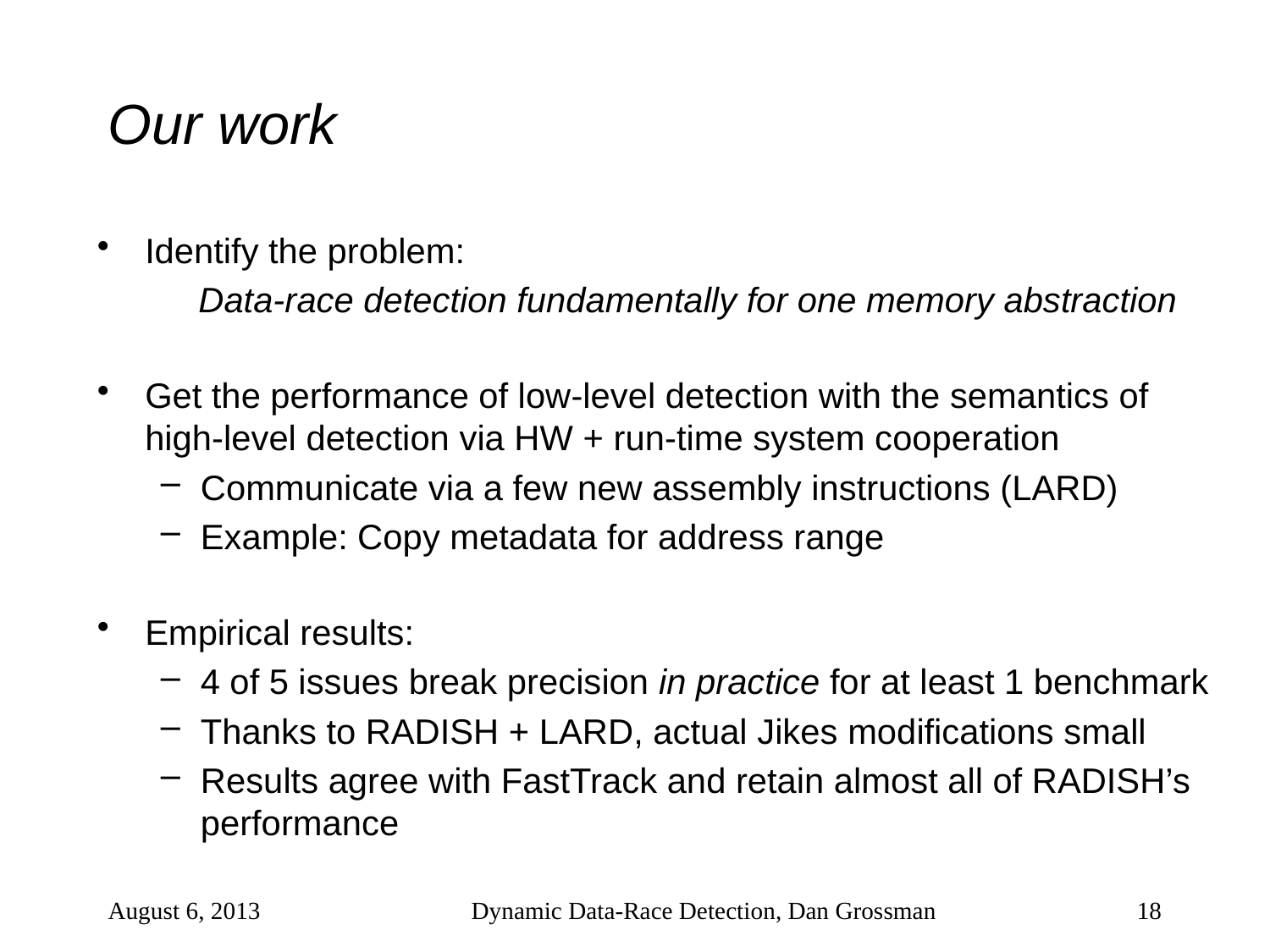

# Our work
Identify the problem:
Data-race detection fundamentally for one memory abstraction

Get the performance of low-level detection with the semantics of high-level detection via HW + run-time system cooperation
Communicate via a few new assembly instructions (LARD)
Example: Copy metadata for address range

Empirical results:
4 of 5 issues break precision in practice for at least 1 benchmark
Thanks to RADISH + LARD, actual Jikes modifications small
Results agree with FastTrack and retain almost all of RADISH’s performance

August 6, 2013
Dynamic Data-Race Detection, Dan Grossman
18